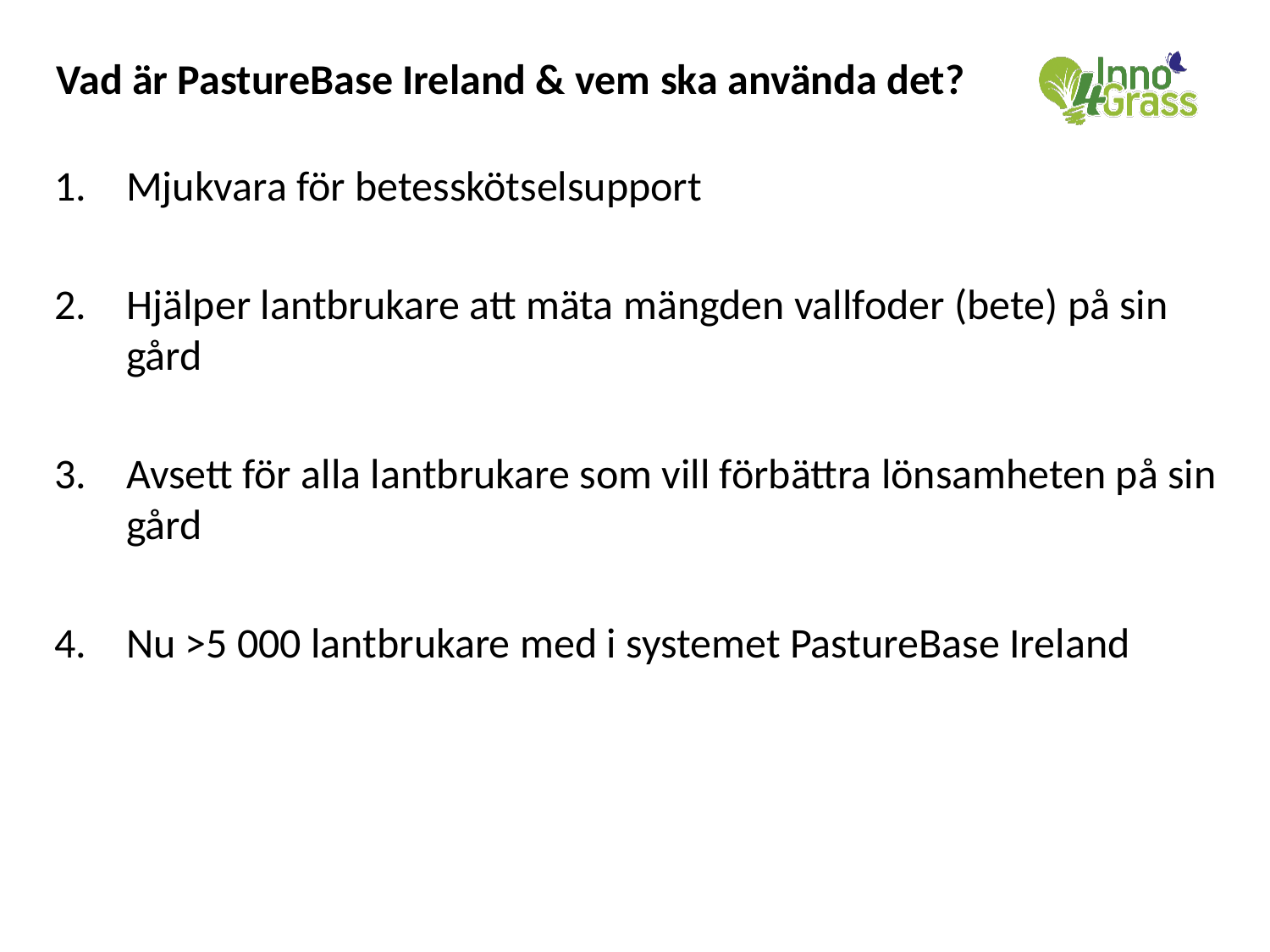

# Vad är PastureBase Ireland & vem ska använda det?
Mjukvara för betesskötselsupport

Hjälper lantbrukare att mäta mängden vallfoder (bete) på sin gård

Avsett för alla lantbrukare som vill förbättra lönsamheten på sin gård

Nu >5 000 lantbrukare med i systemet PastureBase Ireland